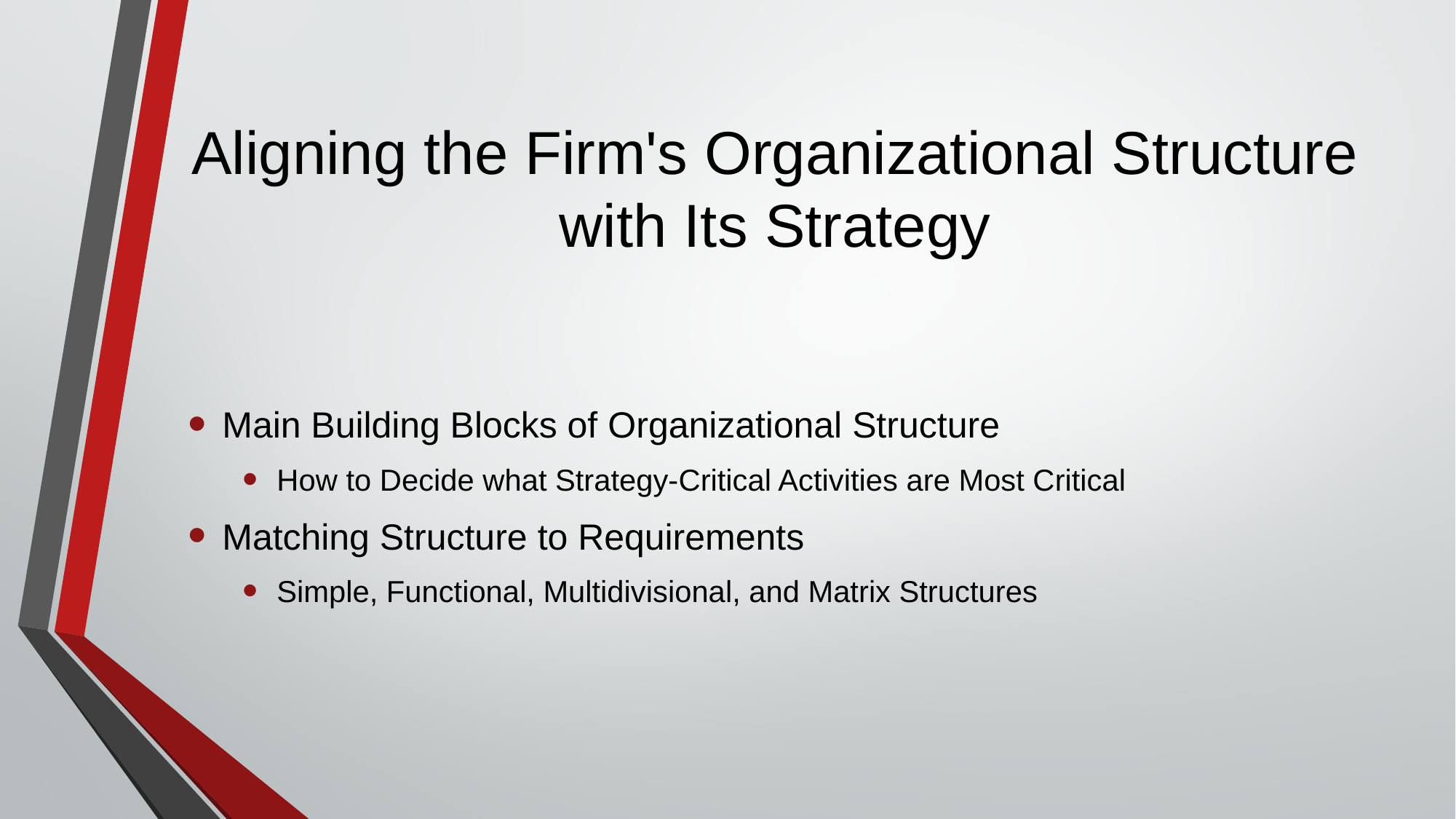

# Aligning the Firm's Organizational Structure with Its Strategy
Main Building Blocks of Organizational Structure
How to Decide what Strategy-Critical Activities are Most Critical
Matching Structure to Requirements
Simple, Functional, Multidivisional, and Matrix Structures